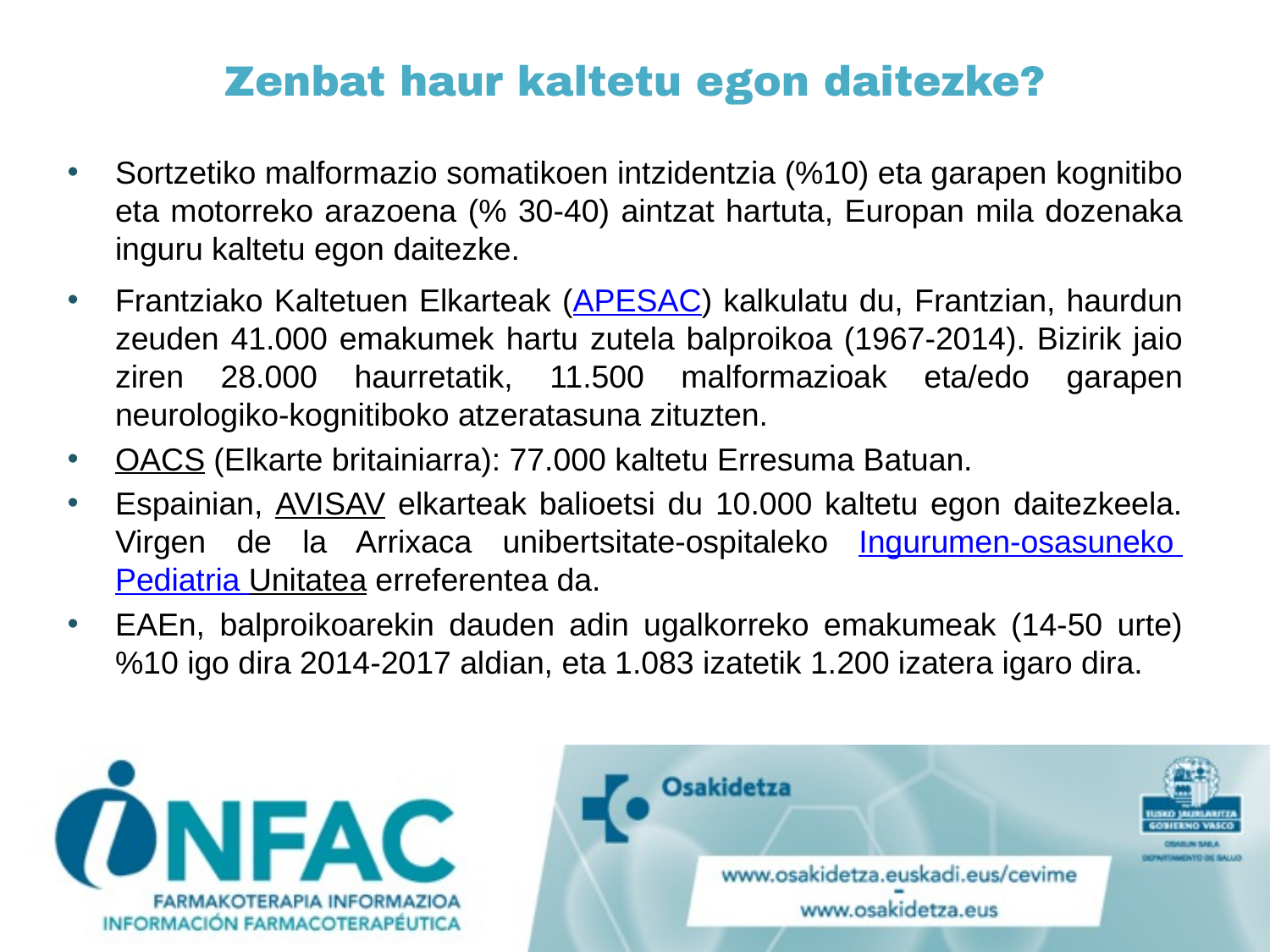

# Zenbat haur kaltetu egon daitezke?
Sortzetiko malformazio somatikoen intzidentzia (%10) eta garapen kognitibo eta motorreko arazoena (% 30-40) aintzat hartuta, Europan mila dozenaka inguru kaltetu egon daitezke.

Frantziako Kaltetuen Elkarteak (APESAC) kalkulatu du, Frantzian, haurdun zeuden 41.000 emakumek hartu zutela balproikoa (1967-2014). Bizirik jaio ziren 28.000 haurretatik, 11.500 malformazioak eta/edo garapen neurologiko-kognitiboko atzeratasuna zituzten.
OACS (Elkarte britainiarra): 77.000 kaltetu Erresuma Batuan.
Espainian, AVISAV elkarteak balioetsi du 10.000 kaltetu egon daitezkeela. Virgen de la Arrixaca unibertsitate-ospitaleko Ingurumen-osasuneko Pediatria Unitatea erreferentea da.
EAEn, balproikoarekin dauden adin ugalkorreko emakumeak (14-50 urte) %10 igo dira 2014-2017 aldian, eta 1.083 izatetik 1.200 izatera igaro dira.